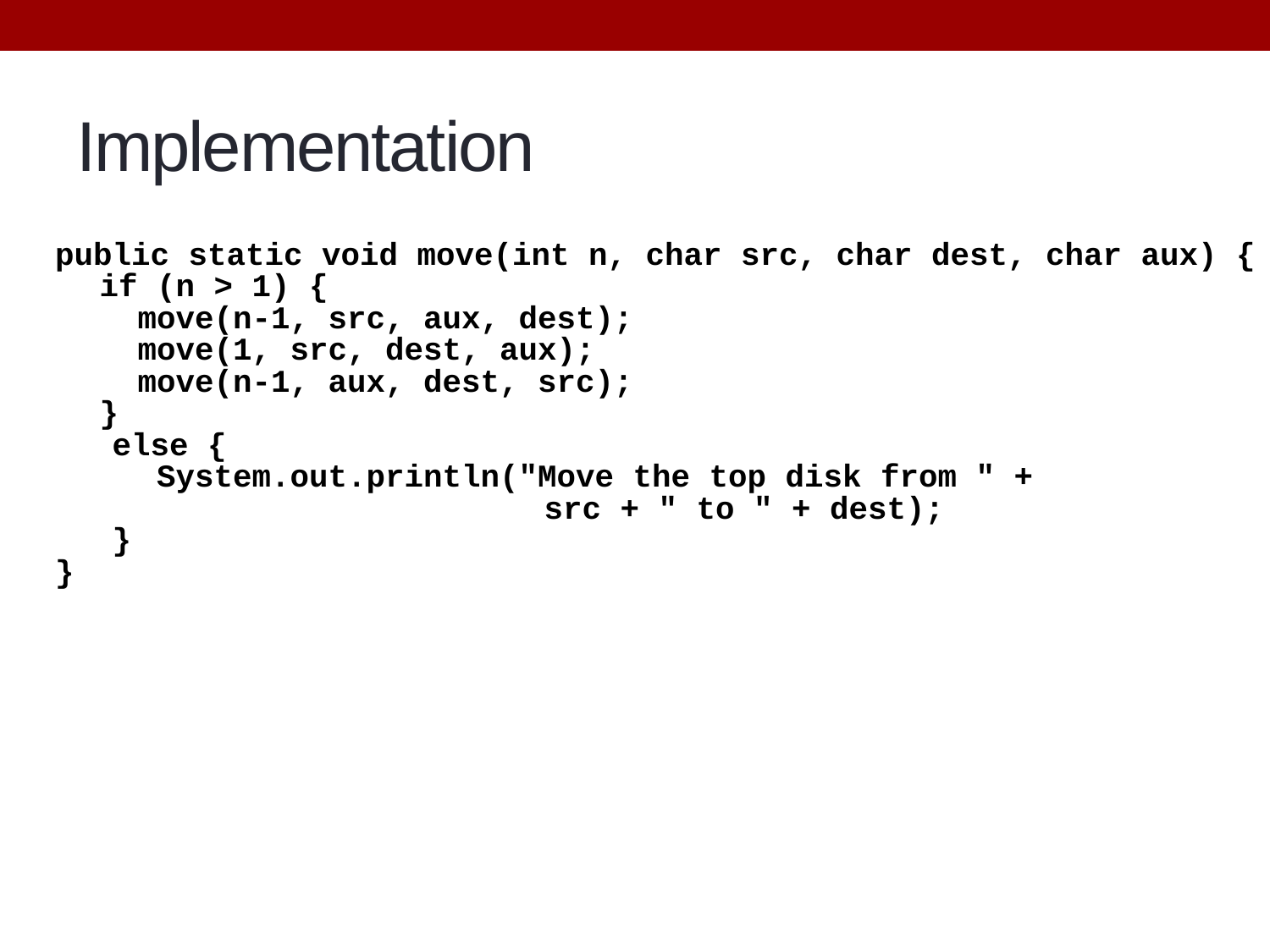

# Implementation

public static void move(int n, char src, char dest, char aux) {
	 if (n > 1) {
	   move(n-1, src, aux, dest);
	   move(1, src, dest, aux);
	   move(n-1, aux, dest, src);
	 }
   else {
	    System.out.println("Move the top disk from " +
			           src + " to " + dest);
   }
}